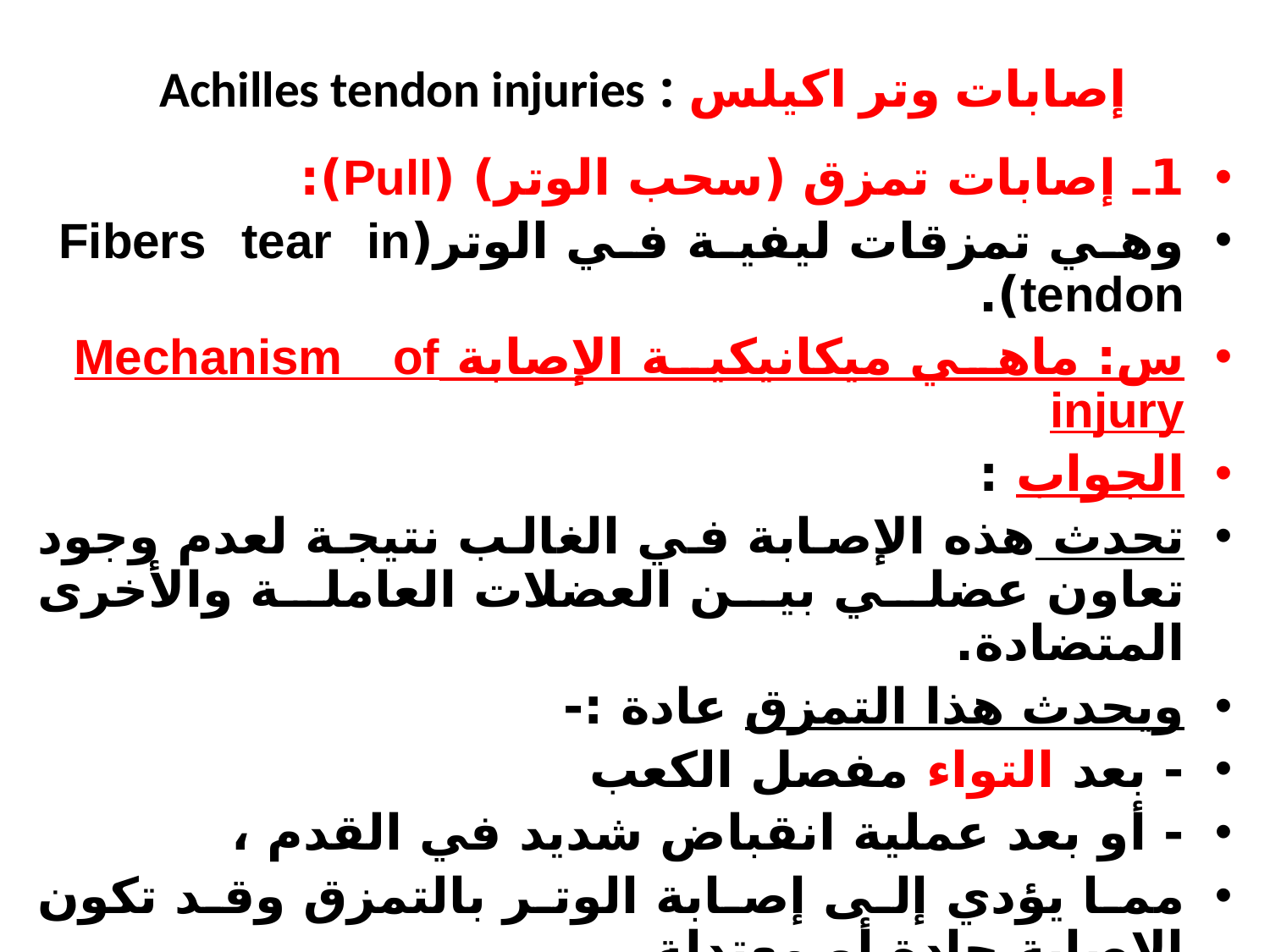

# إصابات وتر اكيلس : Achilles tendon injuries
1ـ إصابات تمزق (سحب الوتر) (Pull):
وهي تمزقات ليفية في الوتر(Fibers tear in tendon).
س: ماهي ميكانيكية الإصابة Mechanism of injury
الجواب :
تحدث هذه الإصابة في الغالب نتيجة لعدم وجود تعاون عضلي بين العضلات العاملة والأخرى المتضادة.
ويحدث هذا التمزق عادة :-
- بعد التواء مفصل الكعب
- أو بعد عملية انقباض شديد في القدم ،
مما يؤدي إلى إصابة الوتر بالتمزق وقد تكون الإصابة حادة أو معتدلة.
ففي الإصابة الحادة يحدث إما فصل جزئي أو كامل للوتر
وفي بعض الحالات قد يُقطع الوتر.